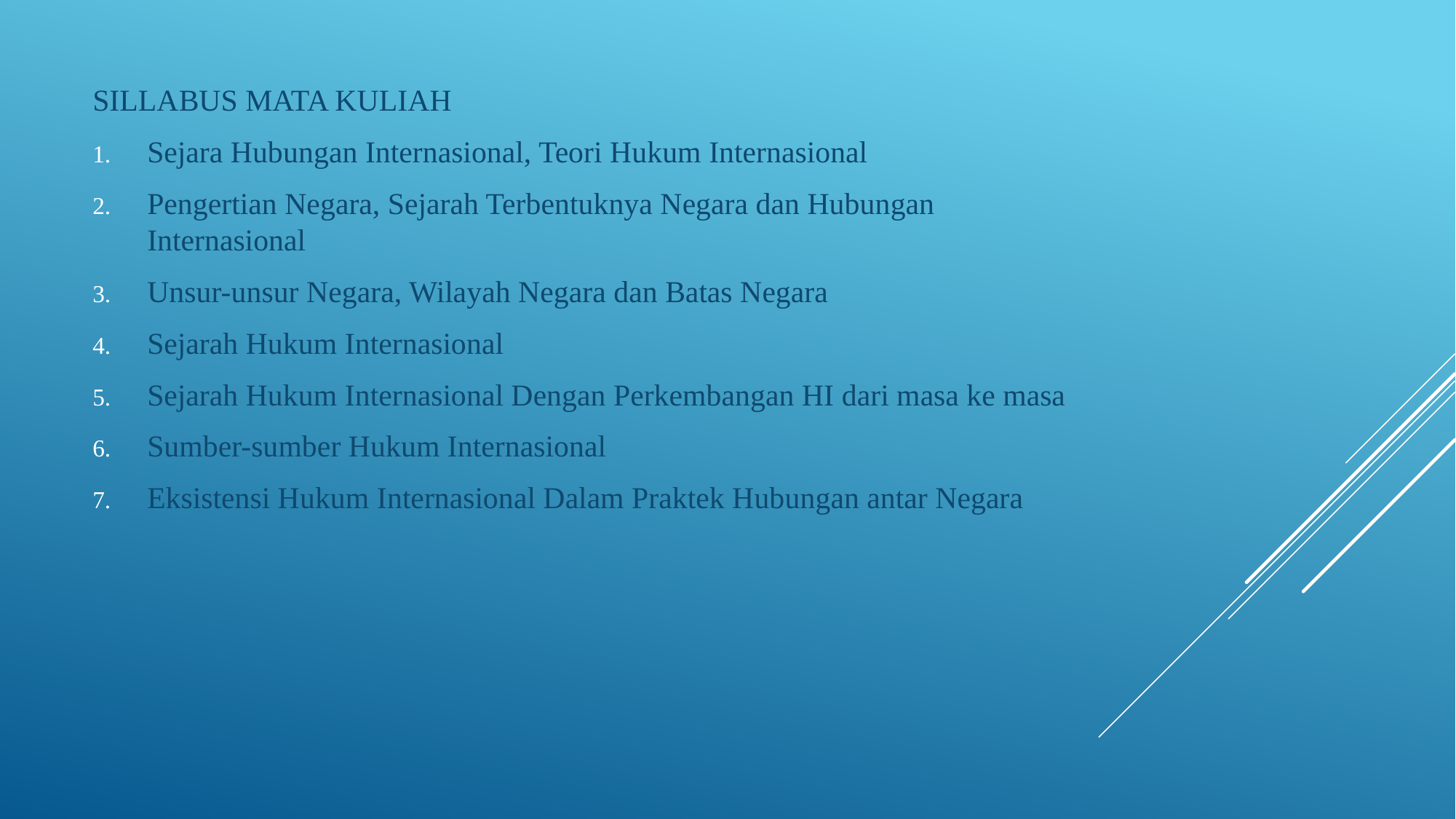

SILLABUS MATA KULIAH
Sejara Hubungan Internasional, Teori Hukum Internasional
Pengertian Negara, Sejarah Terbentuknya Negara dan Hubungan Internasional
Unsur-unsur Negara, Wilayah Negara dan Batas Negara
Sejarah Hukum Internasional
Sejarah Hukum Internasional Dengan Perkembangan HI dari masa ke masa
Sumber-sumber Hukum Internasional
Eksistensi Hukum Internasional Dalam Praktek Hubungan antar Negara
#